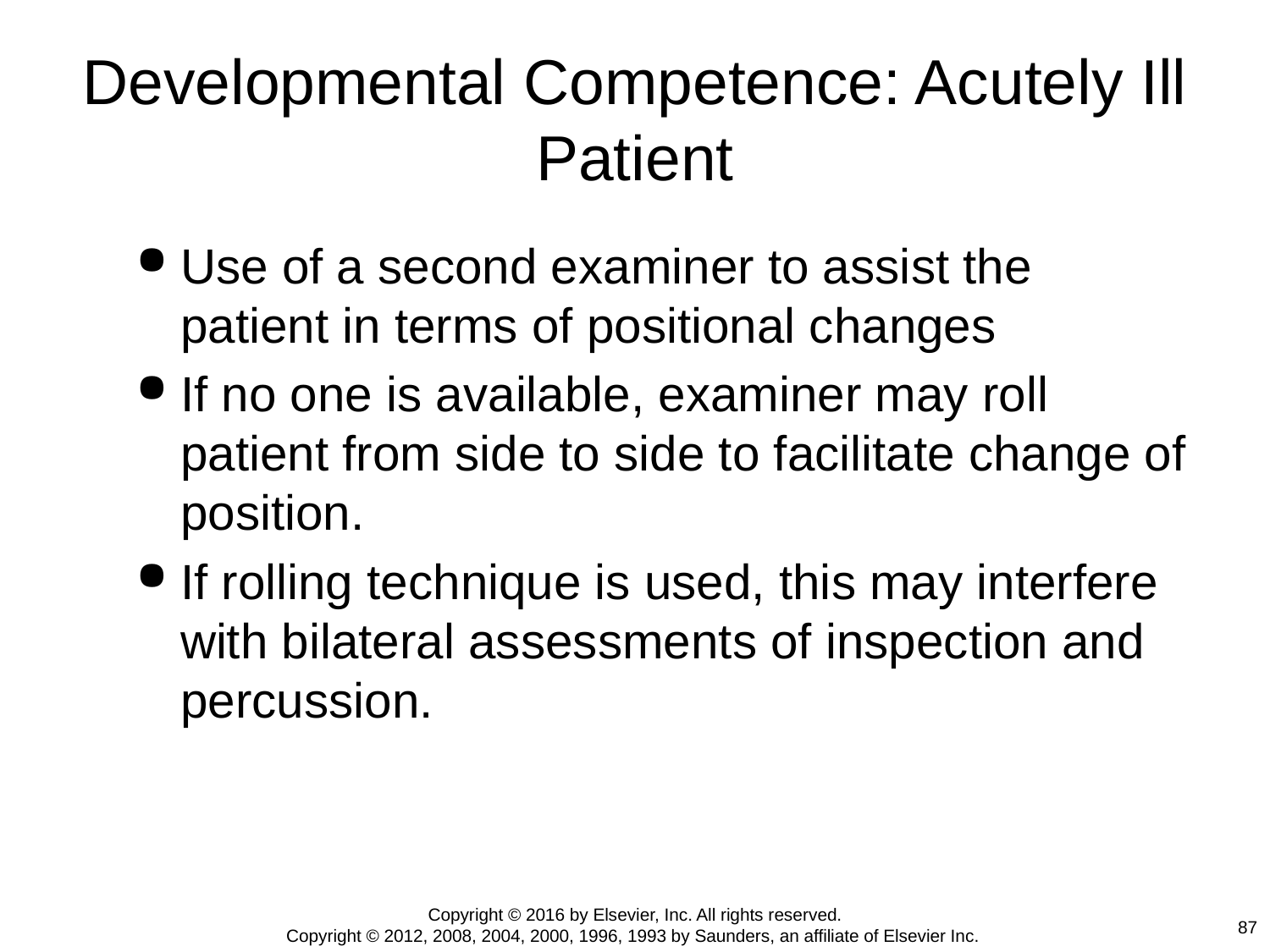

# Developmental Competence: Acutely Ill Patient
Use of a second examiner to assist the patient in terms of positional changes
If no one is available, examiner may roll patient from side to side to facilitate change of position.
If rolling technique is used, this may interfere with bilateral assessments of inspection and percussion.
Copyright © 2016 by Elsevier, Inc. All rights reserved.
Copyright © 2012, 2008, 2004, 2000, 1996, 1993 by Saunders, an affiliate of Elsevier Inc.
87